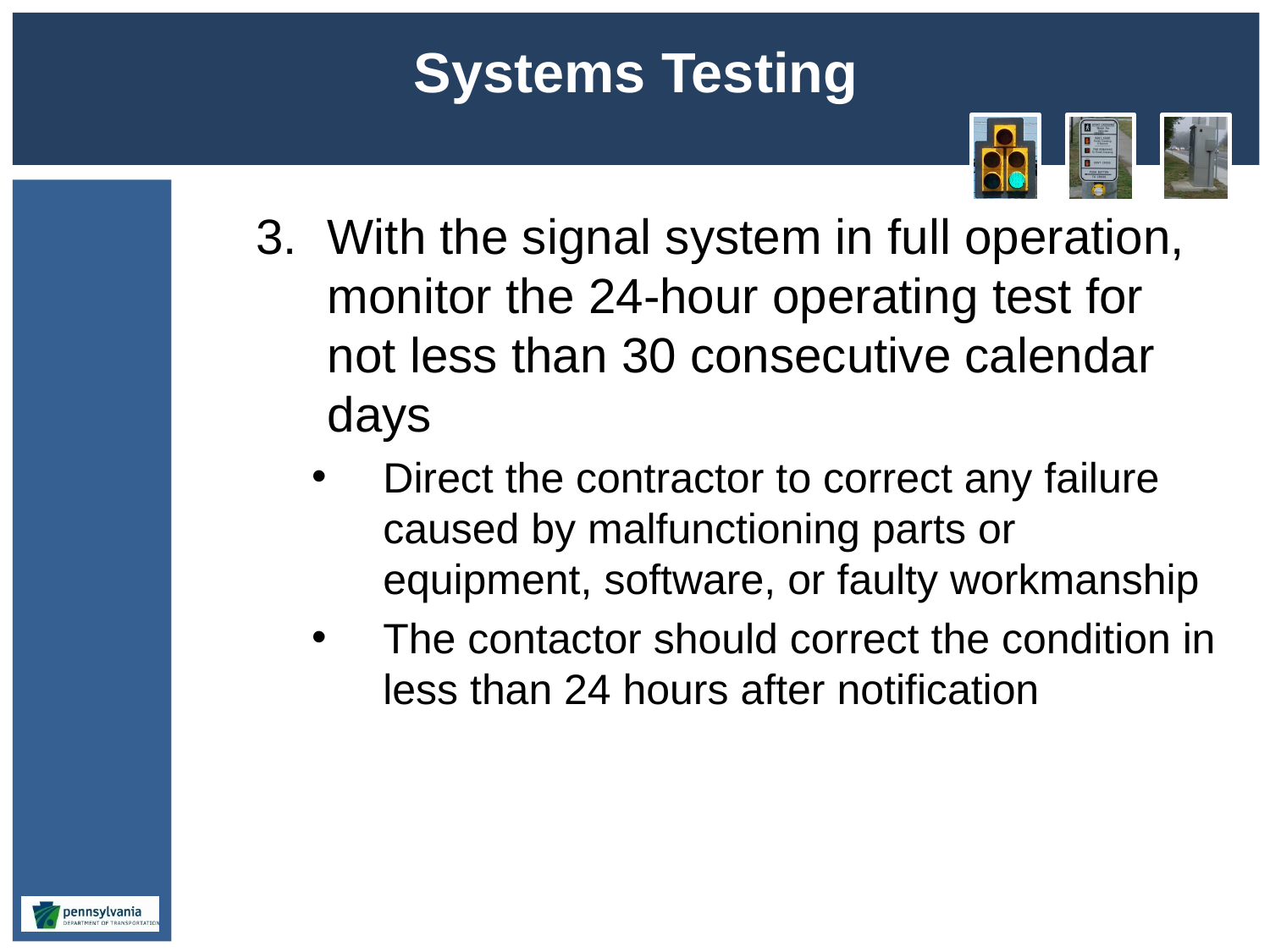

# Systems Testing
With the signal system in full operation, monitor the 24-hour operating test for not less than 30 consecutive calendar days
Direct the contractor to correct any failure caused by malfunctioning parts or equipment, software, or faulty workmanship
The contactor should correct the condition in less than 24 hours after notification